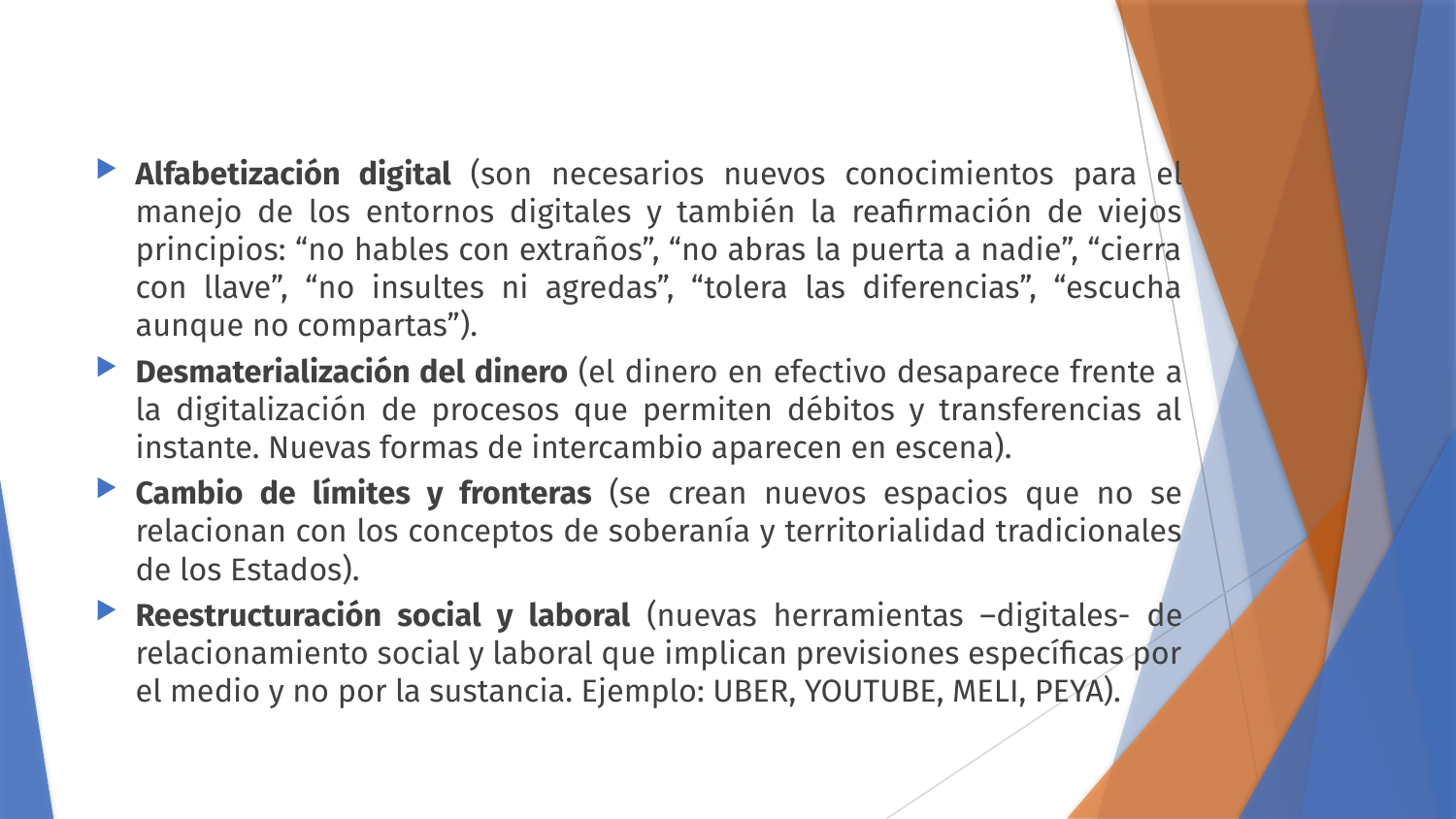

Alfabetización digital (son necesarios nuevos conocimientos para el manejo de los entornos digitales y también la reafirmación de viejos principios: “no hables con extraños”, “no abras la puerta a nadie”, “cierra con llave”, “no insultes ni agredas”, “tolera las diferencias”, “escucha aunque no compartas”).
Desmaterialización del dinero (el dinero en efectivo desaparece frente a la digitalización de procesos que permiten débitos y transferencias al instante. Nuevas formas de intercambio aparecen en escena).
Cambio de límites y fronteras (se crean nuevos espacios que no se relacionan con los conceptos de soberanía y territorialidad tradicionales de los Estados).
Reestructuración social y laboral (nuevas herramientas –digitales- de relacionamiento social y laboral que implican previsiones específicas por el medio y no por la sustancia. Ejemplo: UBER, YOUTUBE, MELI, PEYA).